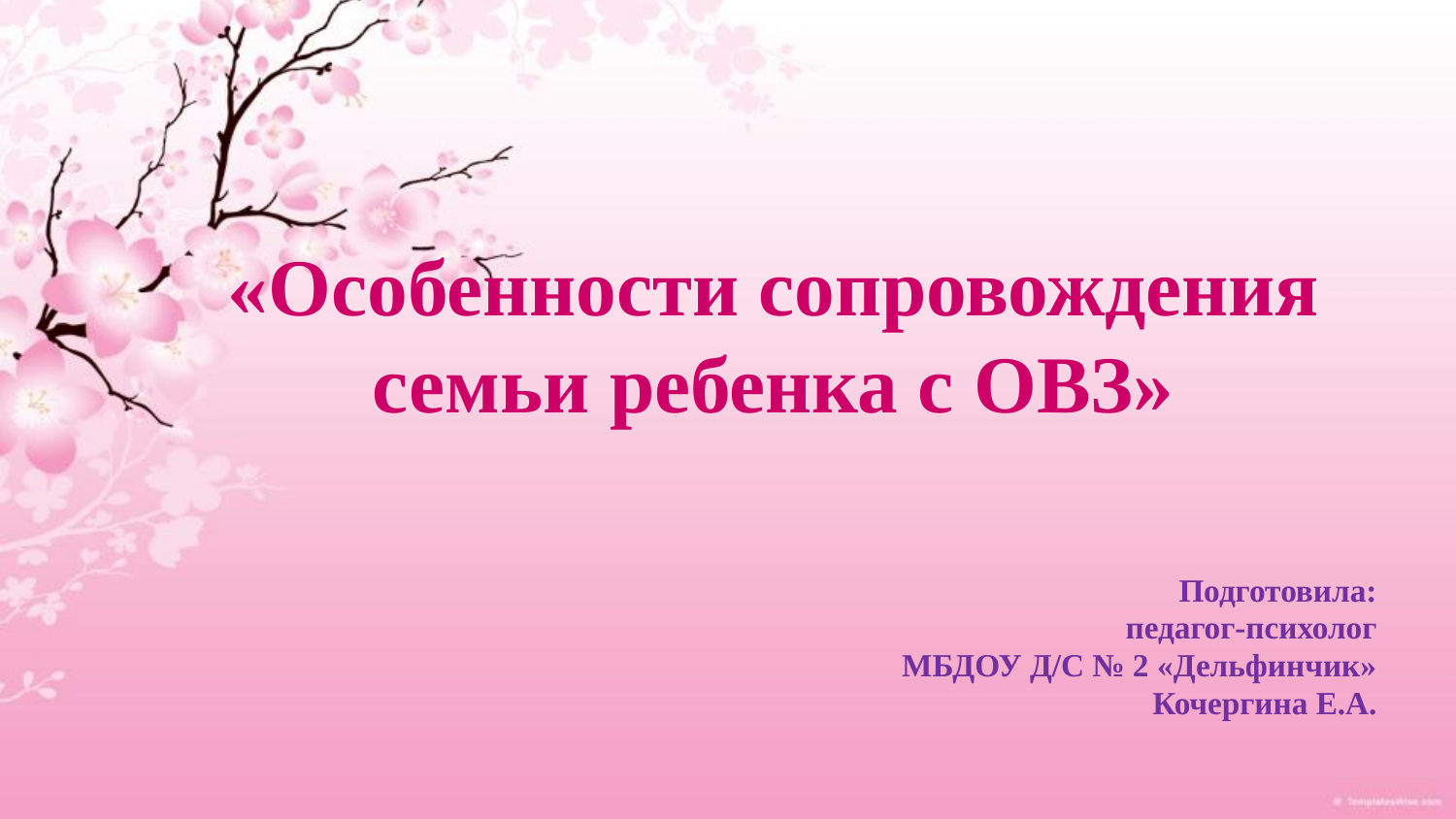

# «Особенности сопровождения семьи ребенка с ОВЗ»
Подготовила:
                      педагог-психолог
 МБДОУ Д/С № 2 «Дельфинчик»
Кочергина Е.А.